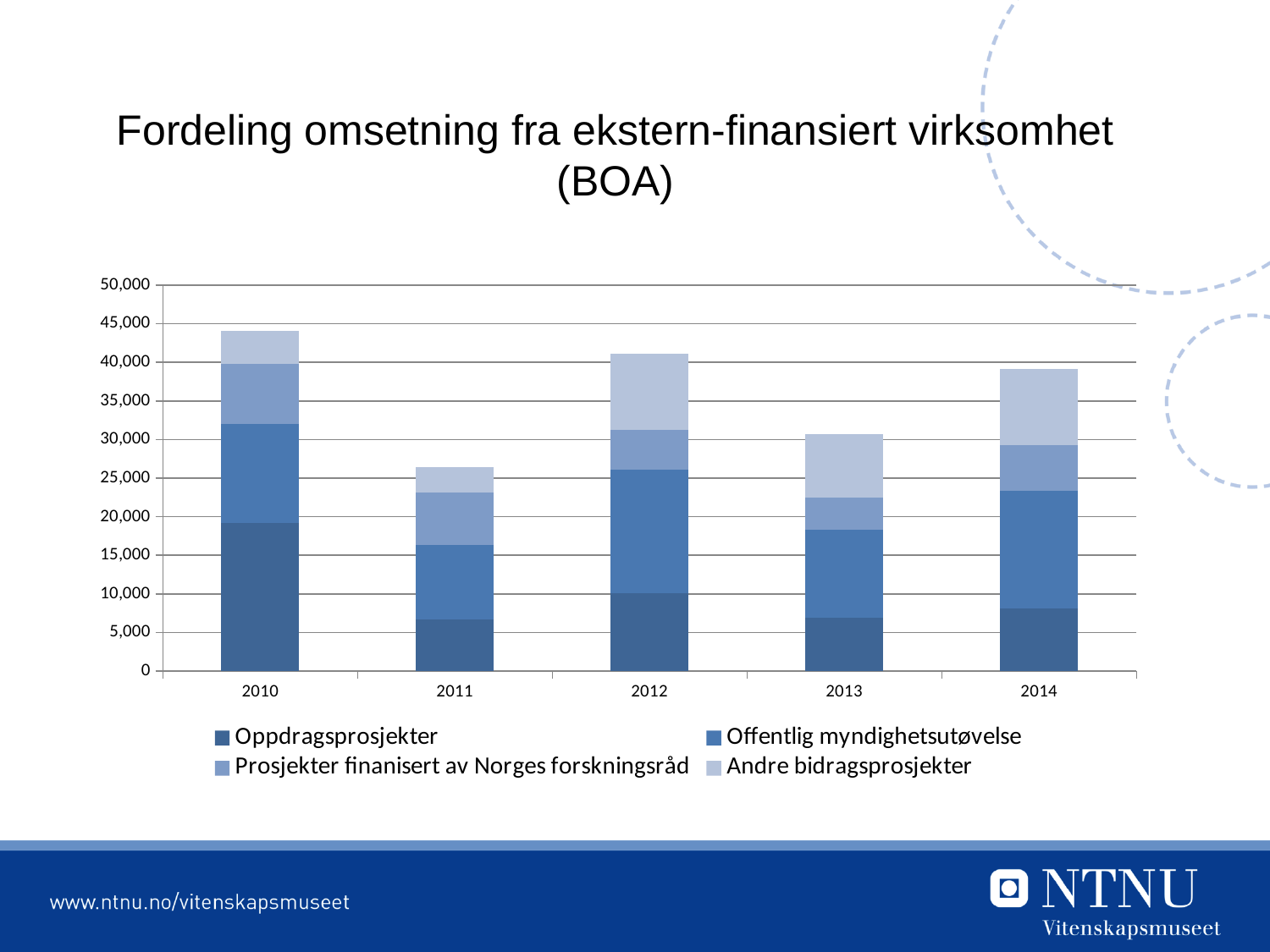

# Fordeling omsetning fra ekstern-finansiert virksomhet (BOA)

### Chart

| Category | Oppdragsprosjekter | Offentlig myndighetsutøvelse | Prosjekter finanisert av Norges forskningsråd | Andre bidragsprosjekter |
|---|---|---|---|---|
| 2010 | 19134.0 | 12900.0 | 7753.0 | 4331.0 |
| 2011 | 6684.0 | 9690.0 | 6802.0 | 3242.0 |
| 2012 | 10118.0 | 15945.0 | 5188.0 | 9842.0 |
| 2013 | 6861.0 | 11452.0 | 4213.0 | 8138.0 |
| 2014 | 8095.0 | 15220.0 | 5948.0 | 9866.0 |